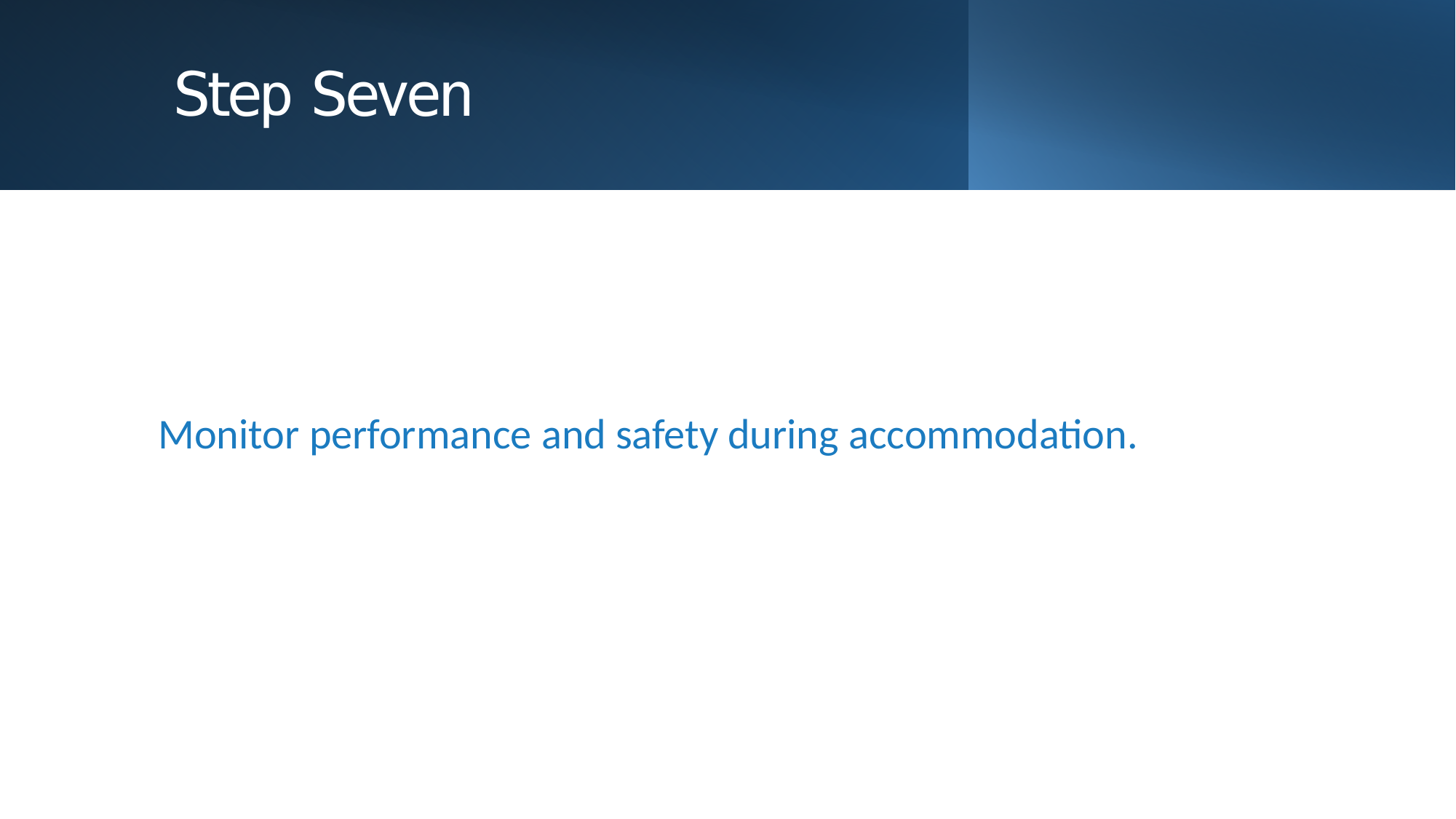

# Step Seven
Monitor performance and safety during accommodation.

39